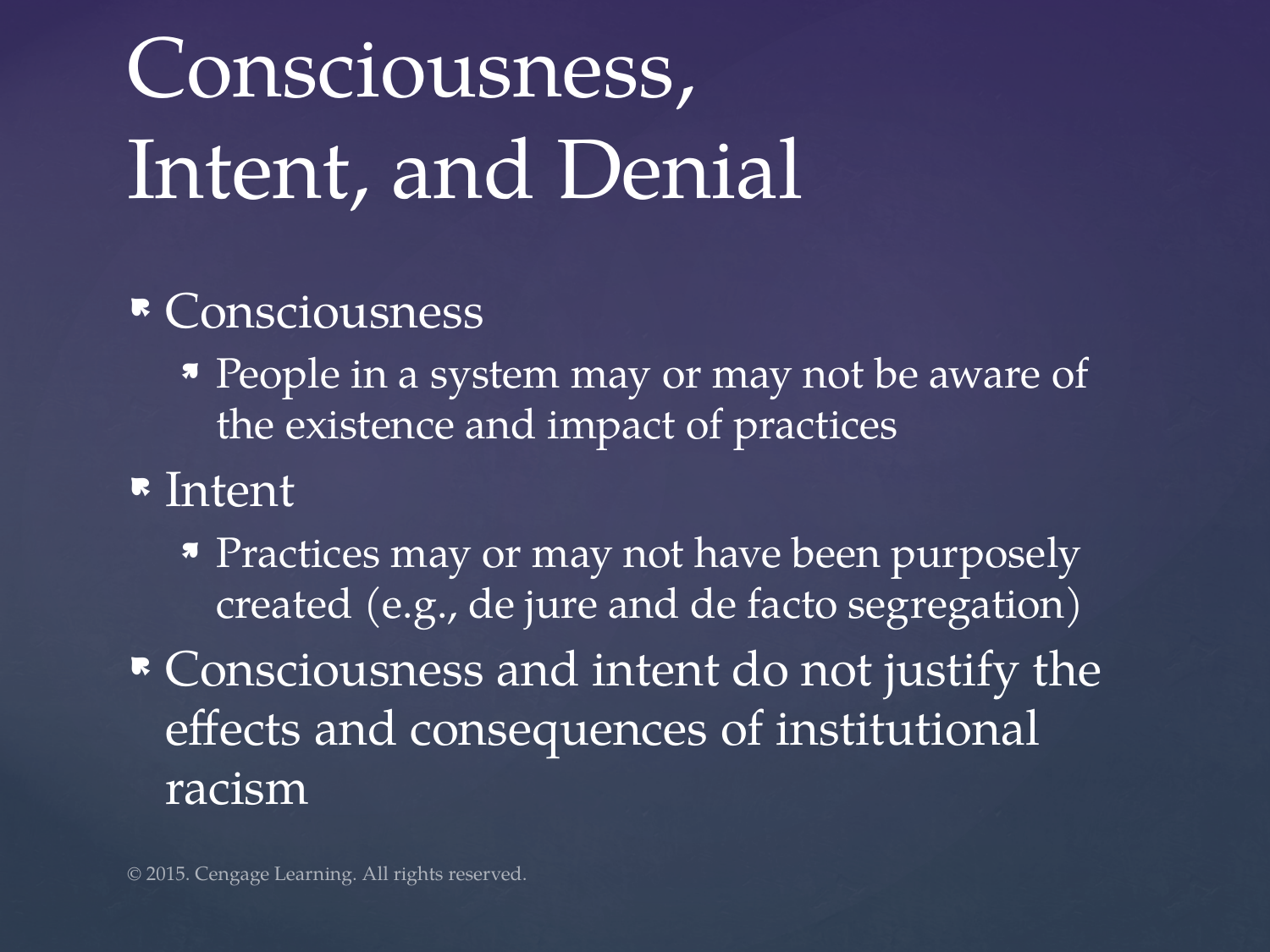

# Consciousness, Intent, and Denial
Consciousness
People in a system may or may not be aware of the existence and impact of practices
Intent
Practices may or may not have been purposely created (e.g., de jure and de facto segregation)
Consciousness and intent do not justify the effects and consequences of institutional racism
© 2015. Cengage Learning. All rights reserved.